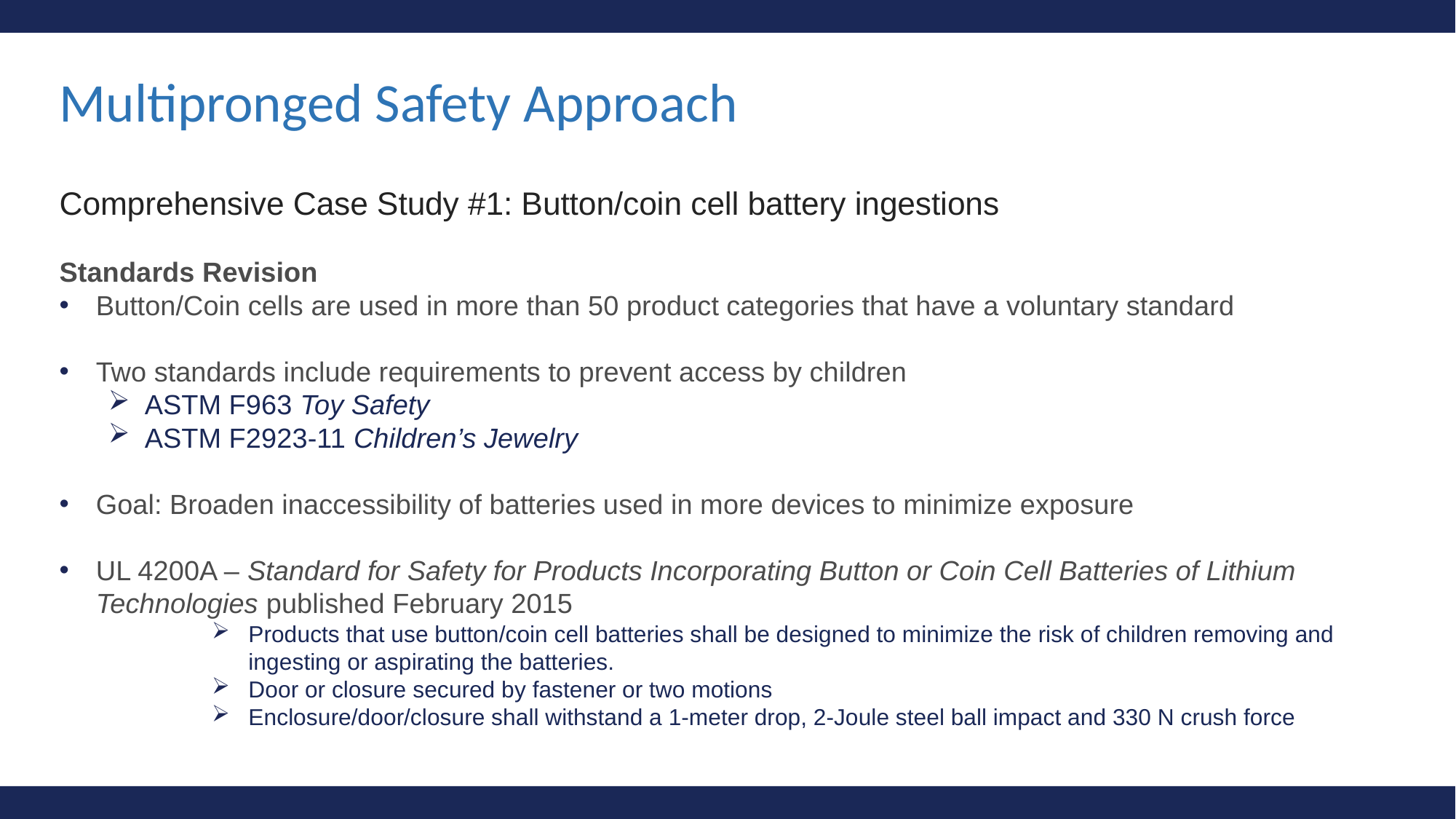

# Multipronged Safety Approach
Comprehensive Case Study #1: Button/coin cell battery ingestions

Standards Revision
Button/Coin cells are used in more than 50 product categories that have a voluntary standard

Two standards include requirements to prevent access by children
ASTM F963 Toy Safety
ASTM F2923-11 Children’s Jewelry

Goal: Broaden inaccessibility of batteries used in more devices to minimize exposure

UL 4200A – Standard for Safety for Products Incorporating Button or Coin Cell Batteries of Lithium Technologies published February 2015
Products that use button/coin cell batteries shall be designed to minimize the risk of children removing and ingesting or aspirating the batteries.
Door or closure secured by fastener or two motions
Enclosure/door/closure shall withstand a 1-meter drop, 2-Joule steel ball impact and 330 N crush force